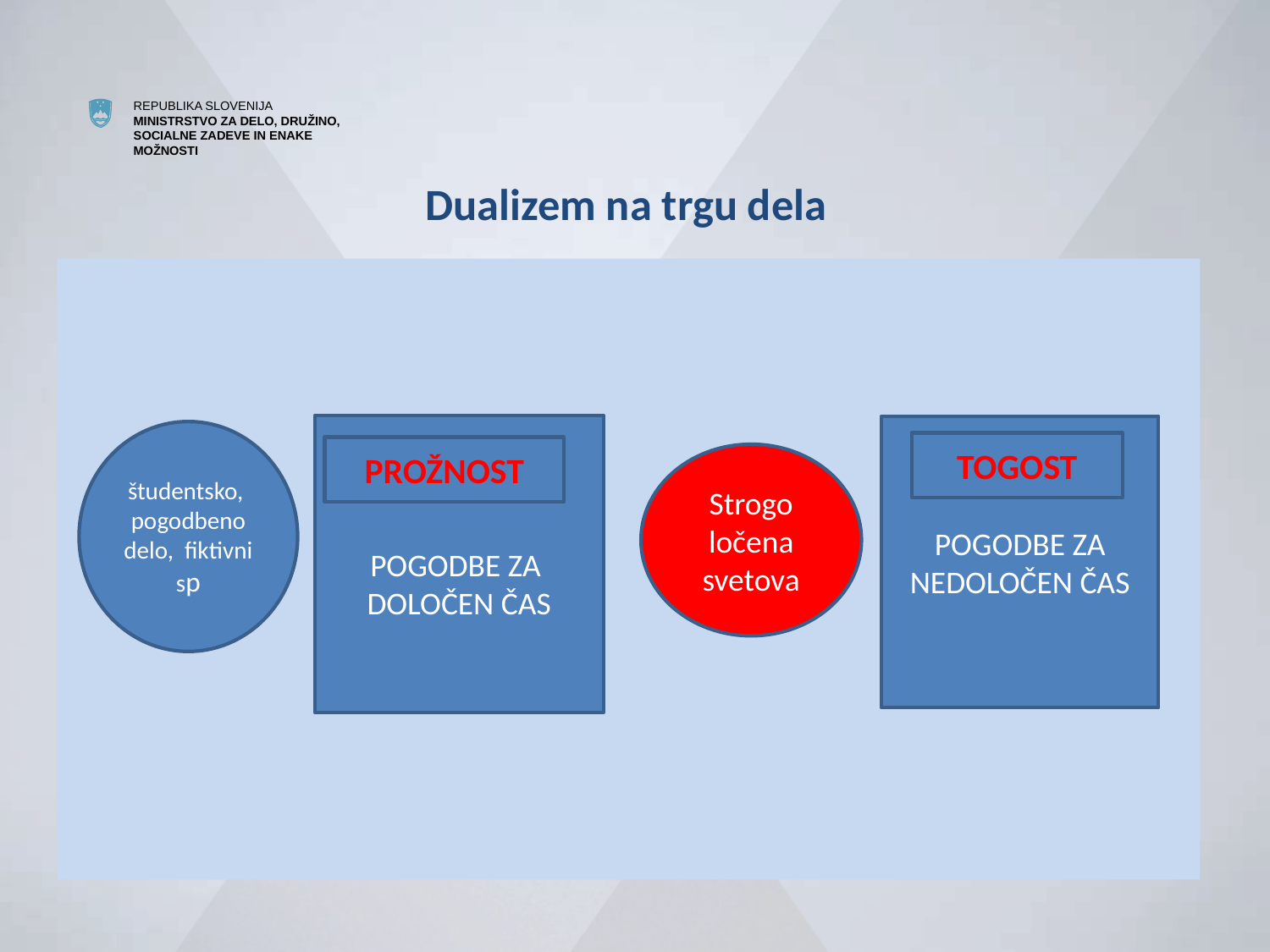

# Dualizem na trgu dela

POGODBE ZA
DOLOČEN ČAS

POGODBE ZA NEDOLOČEN ČAS
študentsko,
pogodbeno delo,  fiktivni sp
TOGOST
PROŽNOST
Strogo ločena svetova